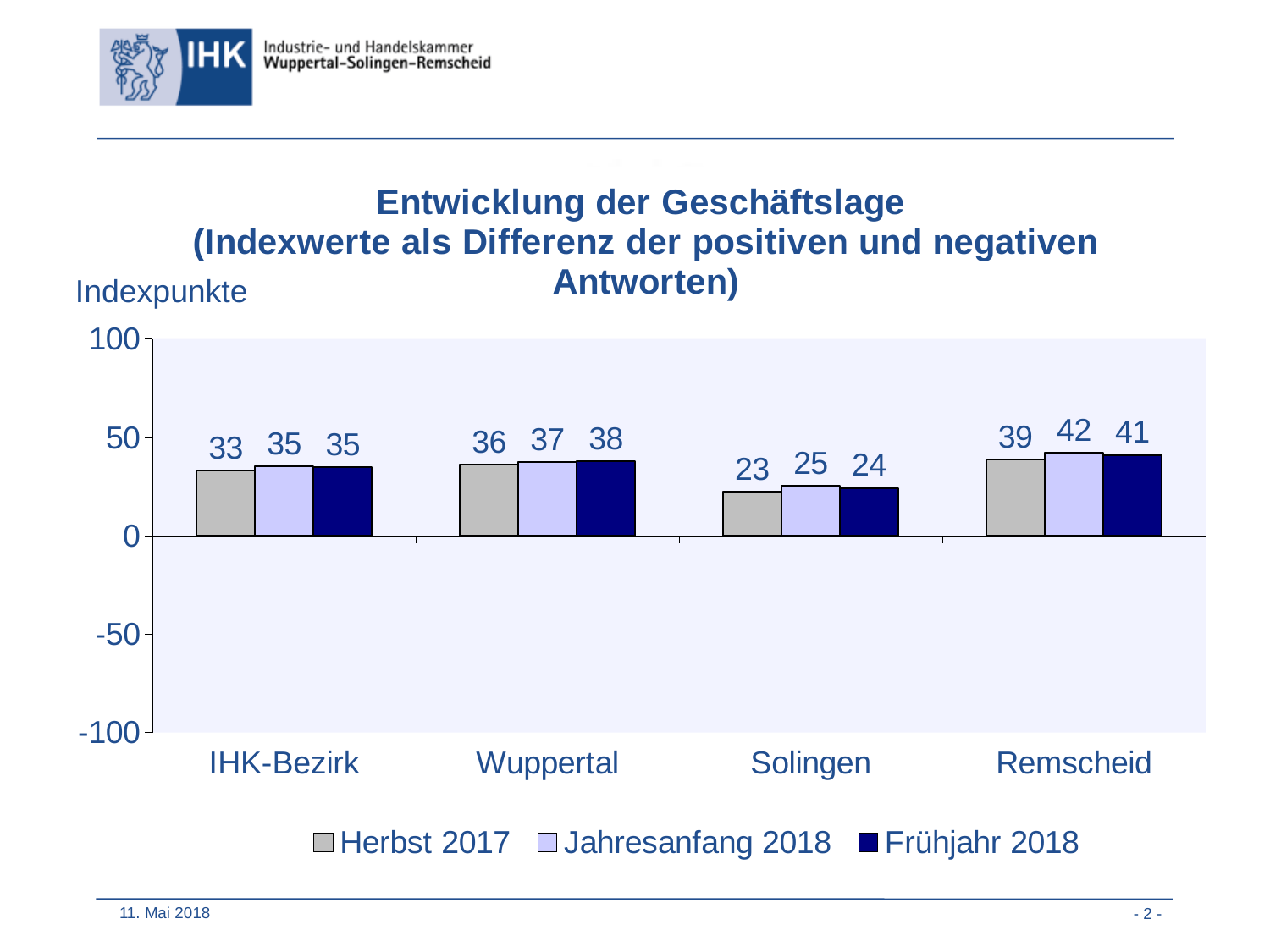

### Chart: Entwicklung der Geschäftslage
(Indexwerte als Differenz der positiven und negativen Antworten)

| Category | Herbst 2017 | Jahresanfang 2018 | Frühjahr 2018 |
|---|---|---|---|
| IHK-Bezirk | 33.0 | 35.2 | 34.9 |
| Wuppertal | 36.1 | 37.4 | 37.7 |
| Solingen | 22.5 | 25.3 | 24.3 |
| Remscheid | 38.6 | 42.099999999999994 | 41.0 |
Indexpunkte
11. Mai 2018
- 2 -